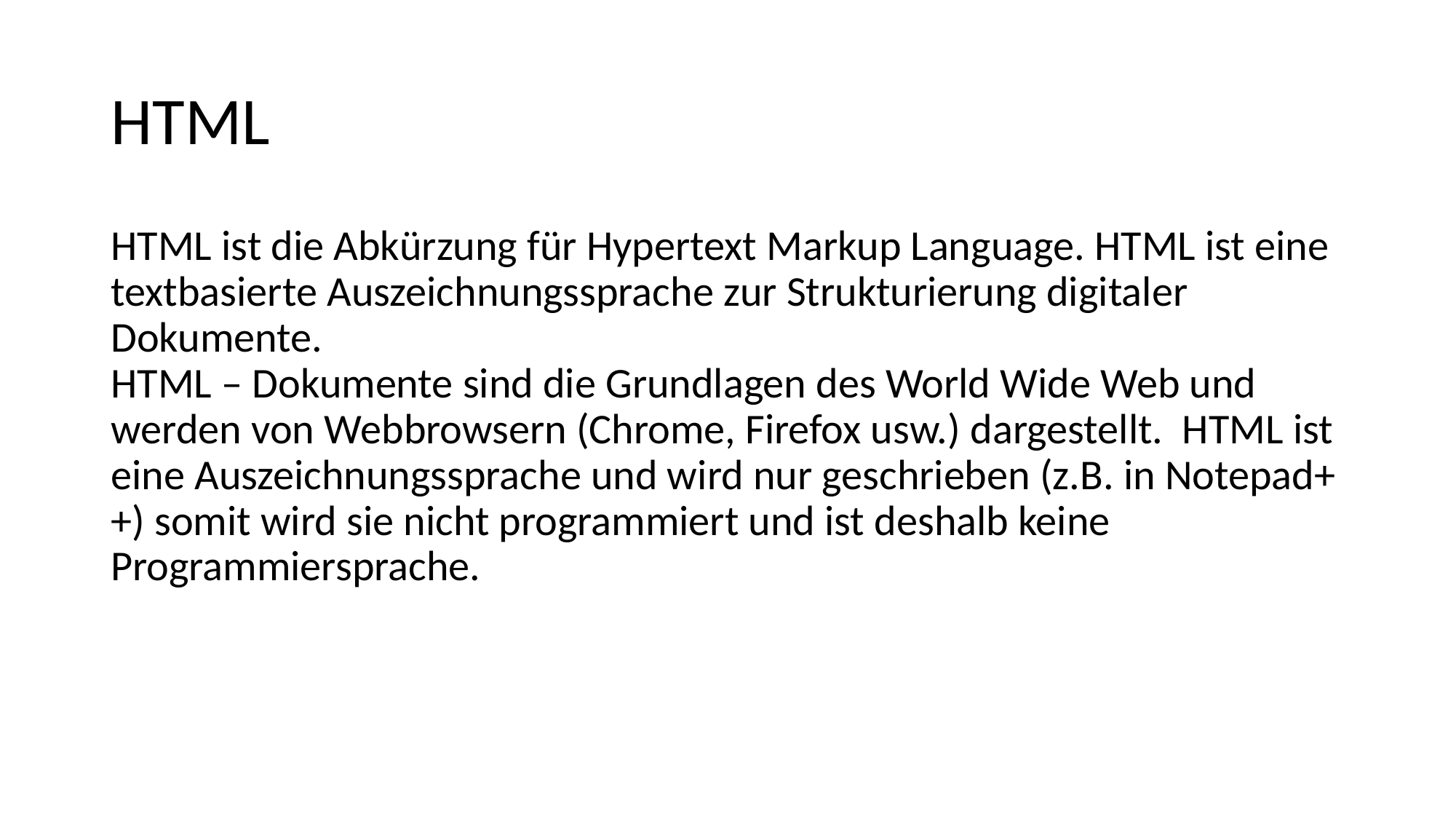

# HTML
HTML ist die Abkürzung für Hypertext Markup Language. HTML ist eine textbasierte Auszeichnungssprache zur Strukturierung digitaler Dokumente.
HTML – Dokumente sind die Grundlagen des World Wide Web und werden von Webbrowsern (Chrome, Firefox usw.) dargestellt.  HTML ist eine Auszeichnungssprache und wird nur geschrieben (z.B. in Notepad++) somit wird sie nicht programmiert und ist deshalb keine Programmiersprache.